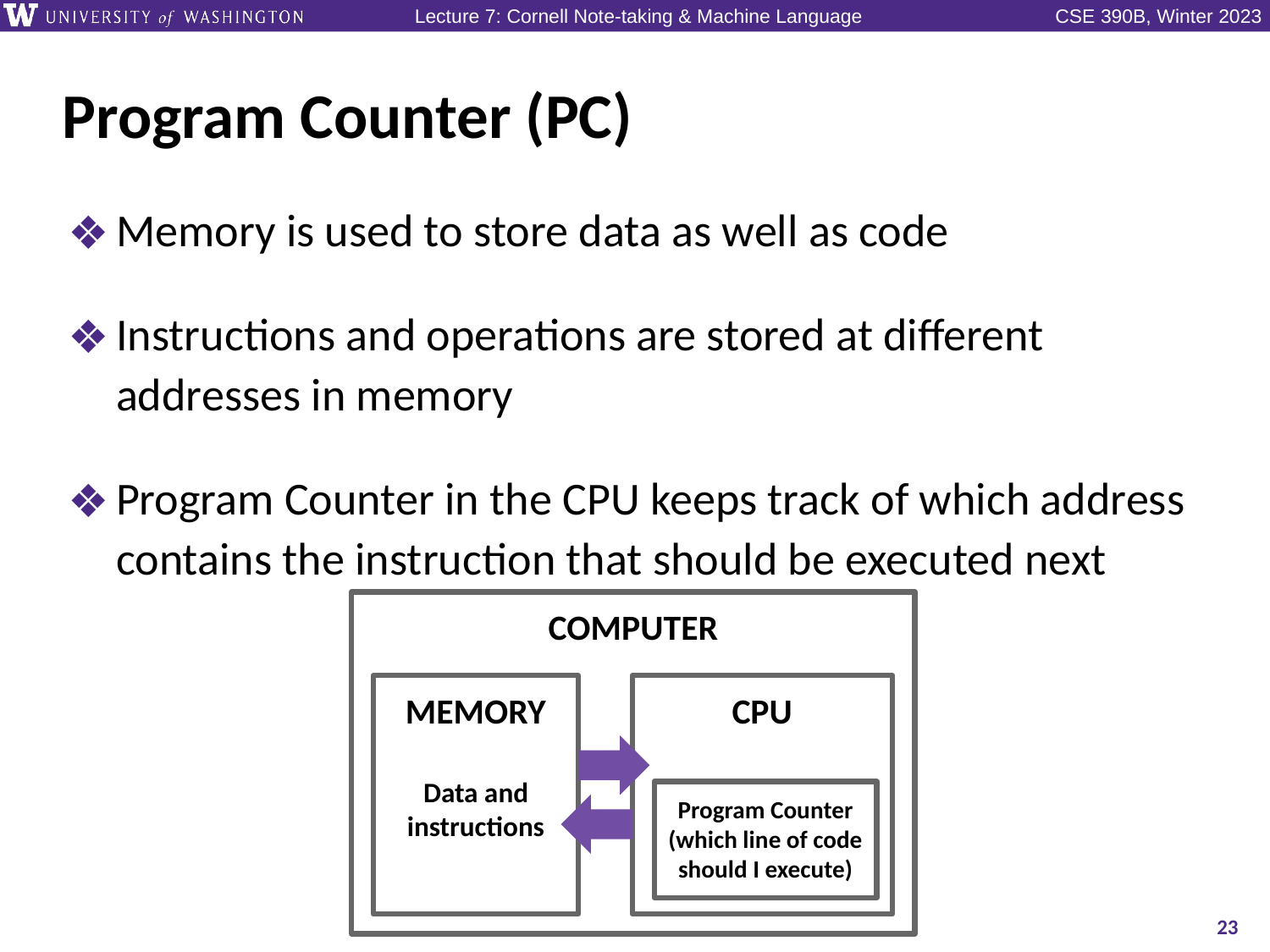

# Program Counter (PC)
Memory is used to store data as well as code

Instructions and operations are stored at different addresses in memory

Program Counter in the CPU keeps track of which address contains the instruction that should be executed next

COMPUTER
MEMORY

Data and instructions
CPU

Program Counter (which line of code should I execute)

23